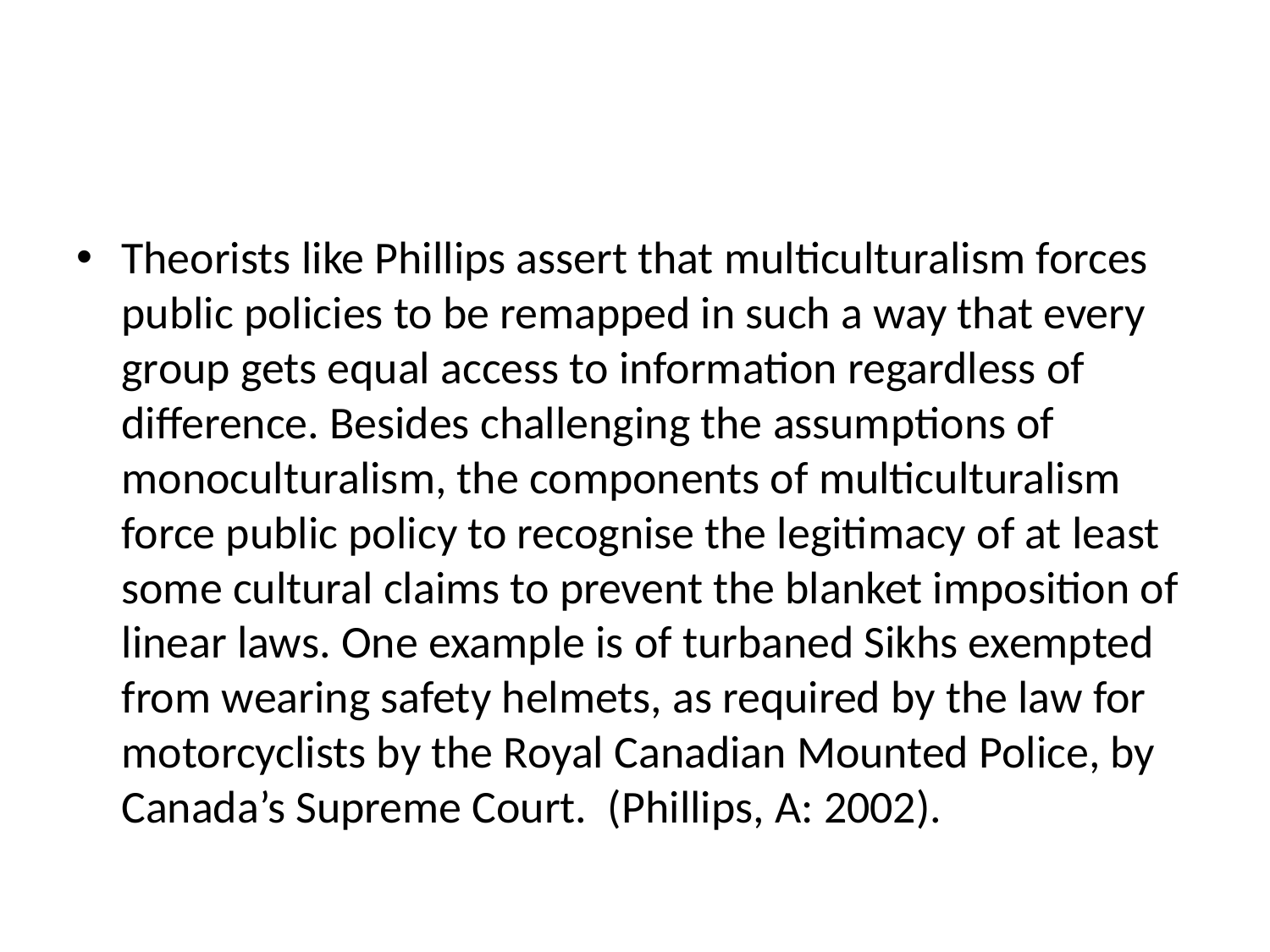

#
Theorists like Phillips assert that multiculturalism forces public policies to be remapped in such a way that every group gets equal access to information regardless of difference. Besides challenging the assumptions of monoculturalism, the components of multiculturalism force public policy to recognise the legitimacy of at least some cultural claims to prevent the blanket imposition of linear laws. One example is of turbaned Sikhs exempted from wearing safety helmets, as required by the law for motorcyclists by the Royal Canadian Mounted Police, by Canada’s Supreme Court.  (Phillips, A: 2002).